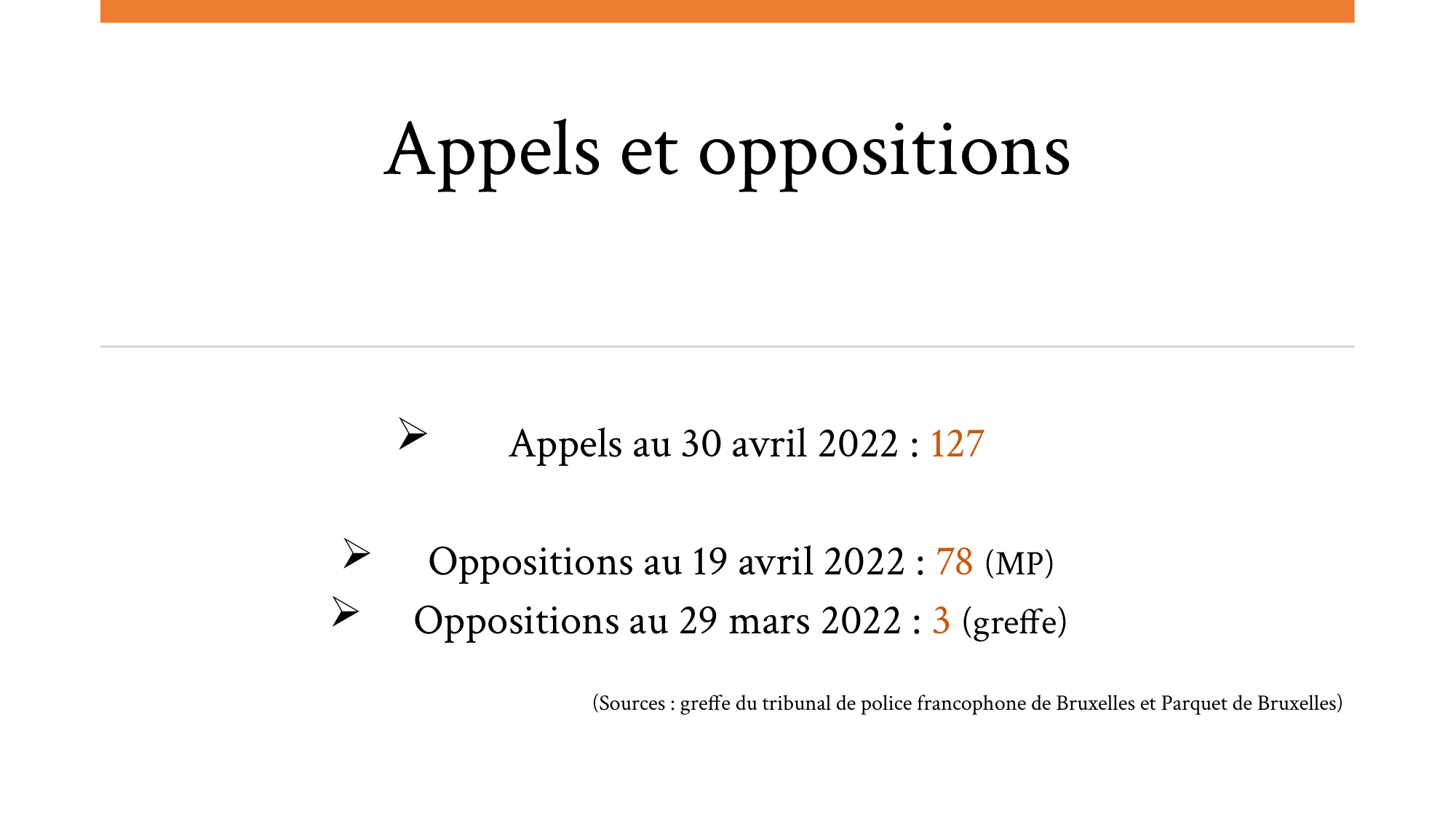

# Appels et oppositions

 Appels au 30 avril 2022 : 127

Oppositions au 19 avril 2022 : 78 (MP)
Oppositions au 29 mars 2022 : 3 (greffe)

(Sources : greffe du tribunal de police francophone de Bruxelles et Parquet de Bruxelles)